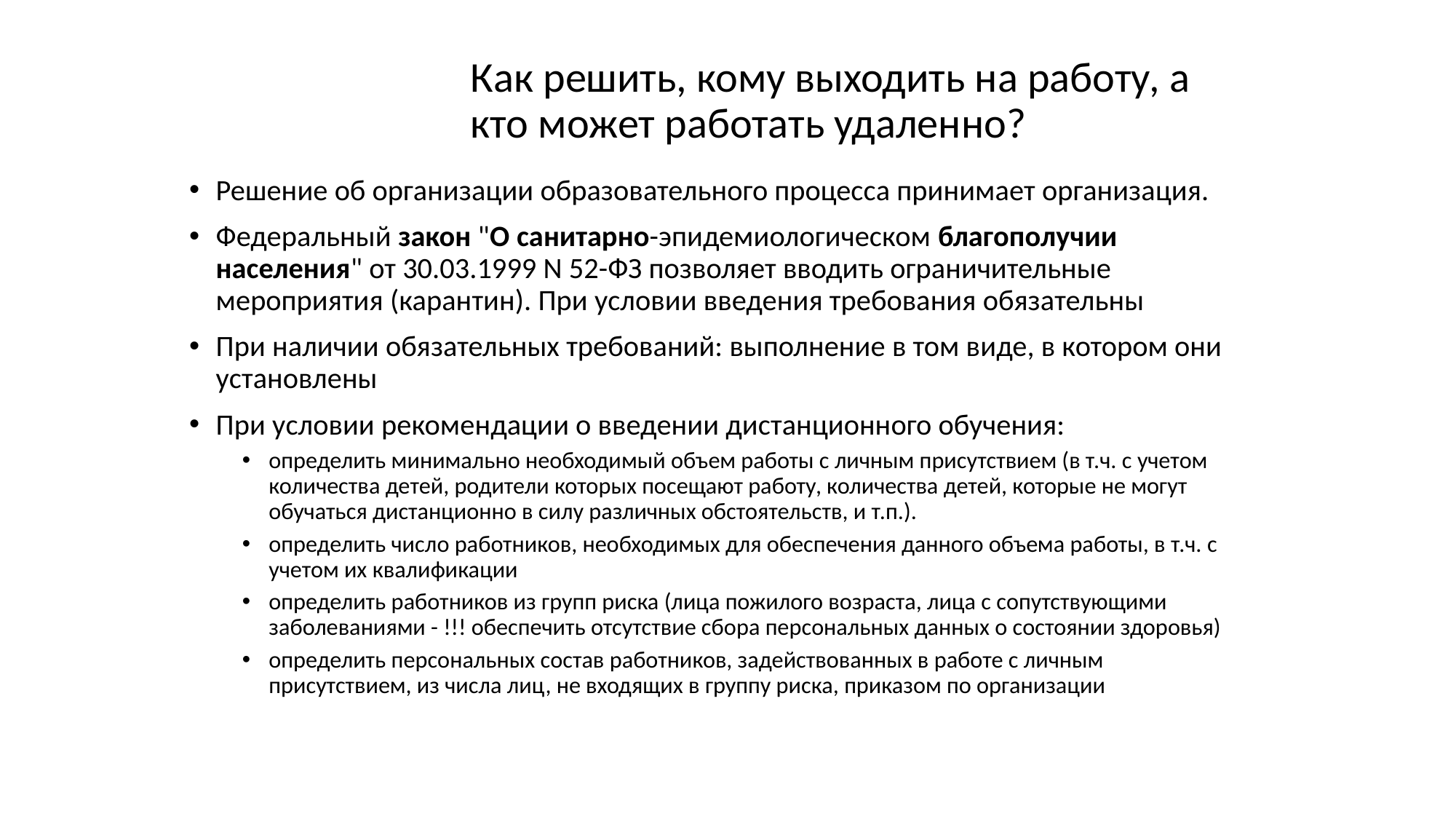

# Как решить, кому выходить на работу, а кто может работать удаленно?
Решение об организации образовательного процесса принимает организация.
Федеральный закон "О санитарно-эпидемиологическом благополучии населения" от 30.03.1999 N 52-ФЗ позволяет вводить ограничительные мероприятия (карантин). При условии введения требования обязательны
При наличии обязательных требований: выполнение в том виде, в котором они установлены
При условии рекомендации о введении дистанционного обучения:
определить минимально необходимый объем работы с личным присутствием (в т.ч. с учетом количества детей, родители которых посещают работу, количества детей, которые не могут обучаться дистанционно в силу различных обстоятельств, и т.п.).
определить число работников, необходимых для обеспечения данного объема работы, в т.ч. с учетом их квалификации
определить работников из групп риска (лица пожилого возраста, лица с сопутствующими заболеваниями - !!! обеспечить отсутствие сбора персональных данных о состоянии здоровья)
определить персональных состав работников, задействованных в работе с личным присутствием, из числа лиц, не входящих в группу риска, приказом по организации